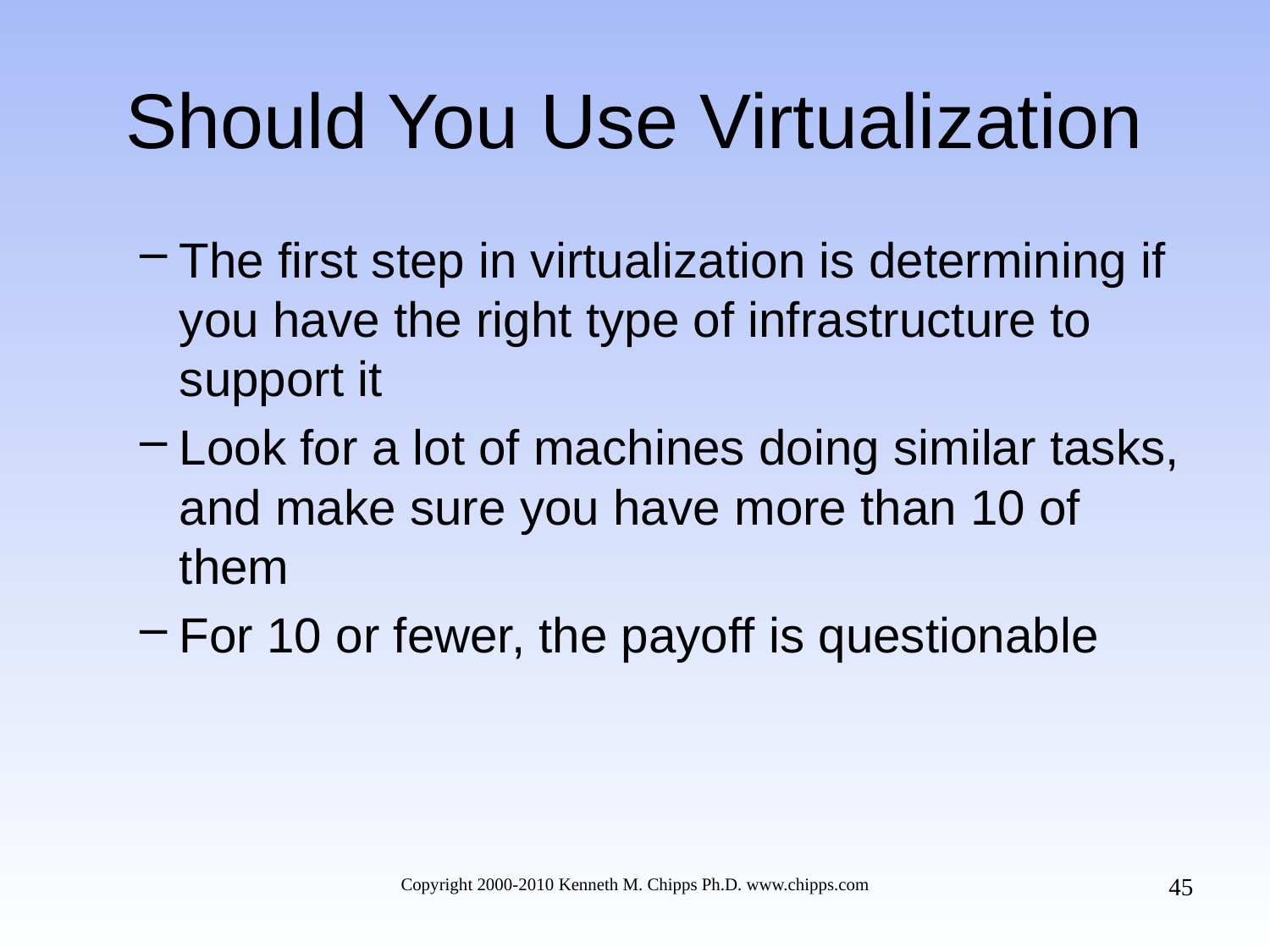

# Should You Use Virtualization
The first step in virtualization is determining if you have the right type of infrastructure to support it
Look for a lot of machines doing similar tasks, and make sure you have more than 10 of them
For 10 or fewer, the payoff is questionable
45
Copyright 2000-2010 Kenneth M. Chipps Ph.D. www.chipps.com